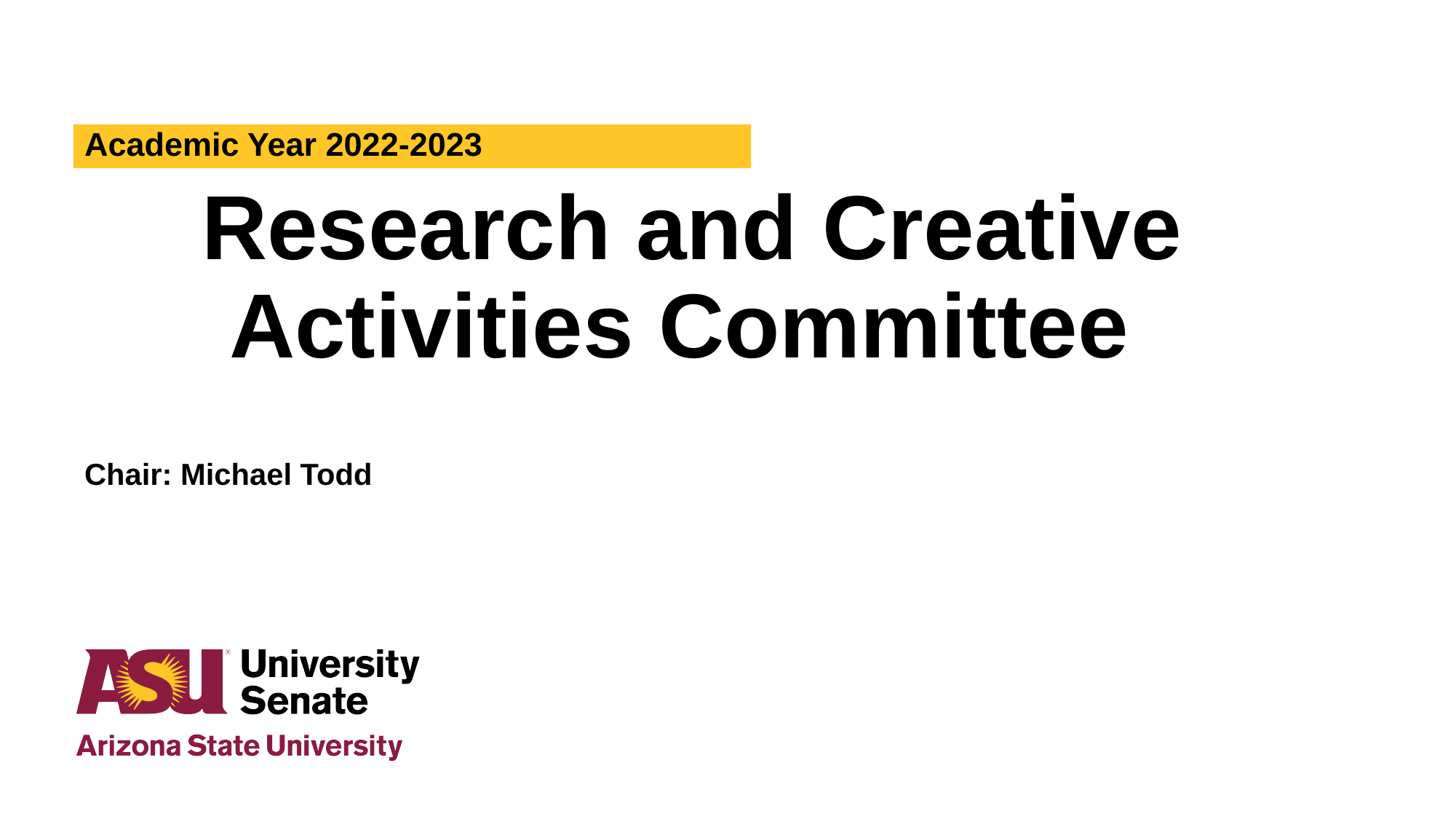

Academic Year 2022-2023
# Research and Creative Activities Committee

Chair: Michael Todd